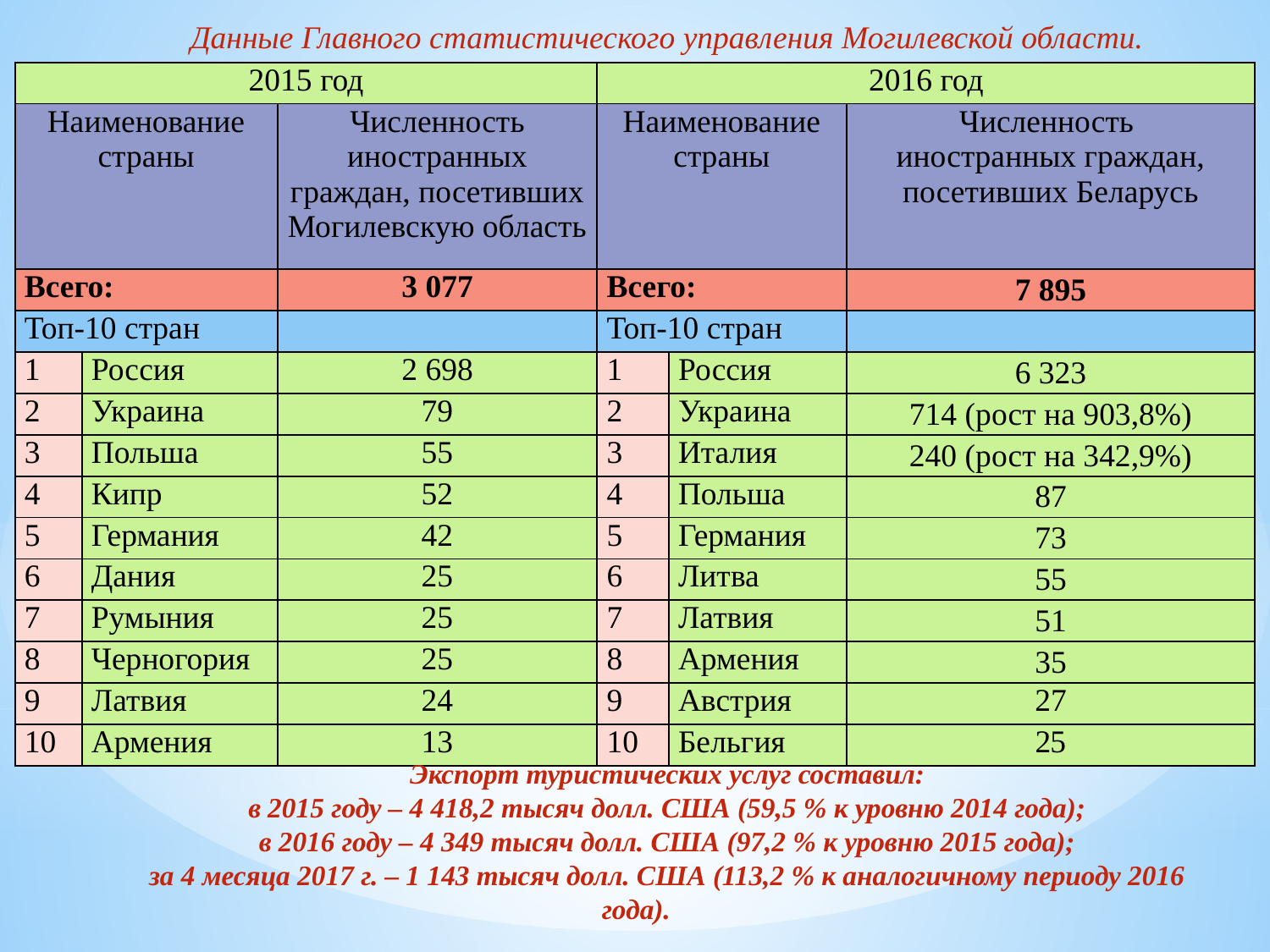

Данные Главного статистического управления Могилевской области.
| 2015 год |  |  | 2016 год |  |  |
| --- | --- | --- | --- | --- | --- |
| Наименование страны |  | Численность иностранных граждан, посетивших Могилевскую область | Наименование страны |  | Численность иностранных граждан, посетивших Беларусь |
| Всего: |  | 3 077 | Всего: |  | 7 895 |
| Топ-10 стран |  |  | Топ-10 стран |  |  |
| 1 | Россия | 2 698 | 1 | Россия | 6 323 |
| 2 | Украина | 79 | 2 | Украина | 714 (рост на 903,8%) |
| 3 | Польша | 55 | 3 | Италия | 240 (рост на 342,9%) |
| 4 | Кипр | 52 | 4 | Польша | 87 |
| 5 | Германия | 42 | 5 | Германия | 73 |
| 6 | Дания | 25 | 6 | Литва | 55 |
| 7 | Румыния | 25 | 7 | Латвия | 51 |
| 8 | Черногория | 25 | 8 | Армения | 35 |
| 9 | Латвия | 24 | 9 | Австрия | 27 |
| 10 | Армения | 13 | 10 | Бельгия | 25 |
Экспорт туристических услуг составил:
в 2015 году – 4 418,2 тысяч долл. США (59,5 % к уровню 2014 года);
в 2016 году – 4 349 тысяч долл. США (97,2 % к уровню 2015 года);
за 4 месяца 2017 г. – 1 143 тысяч долл. США (113,2 % к аналогичному периоду 2016 года).